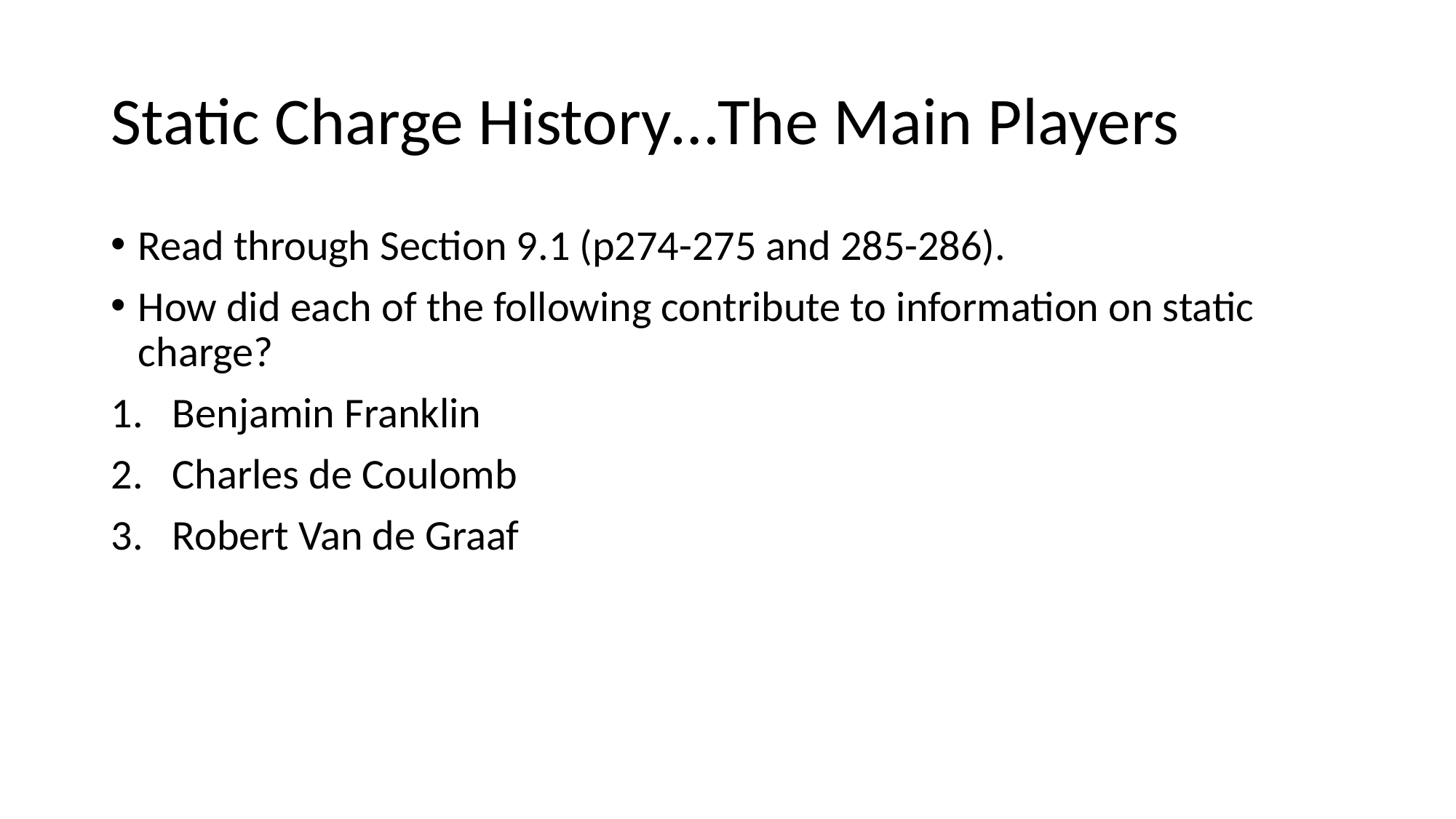

# Static Charge History…The Main Players
Read through Section 9.1 (p274-275 and 285-286).
How did each of the following contribute to information on static charge?
Benjamin Franklin
Charles de Coulomb
Robert Van de Graaf